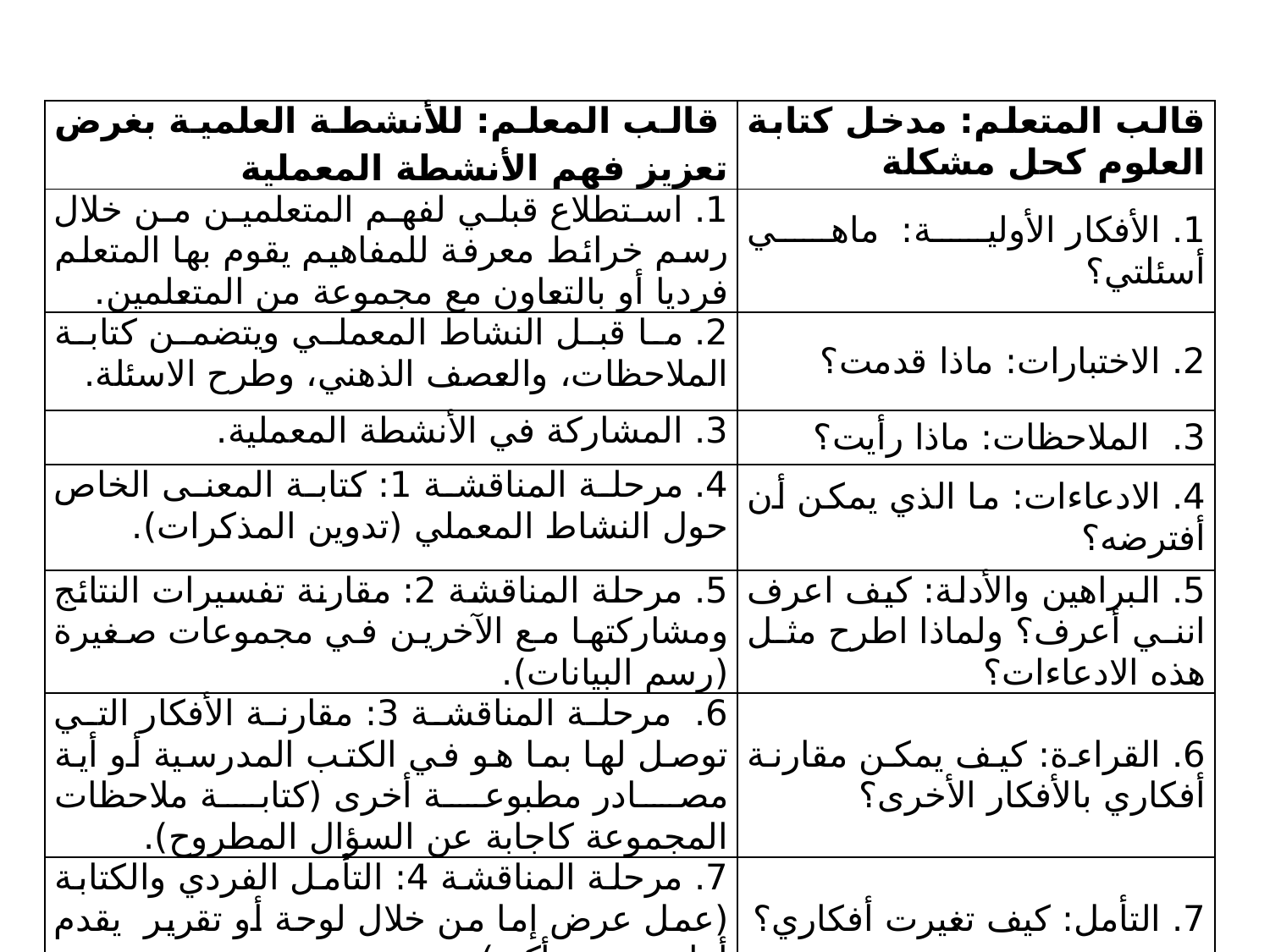

| قالب المعلم: للأنشطة العلمية بغرض تعزيز فهم الأنشطة المعملية | قالب المتعلم: مدخل كتابة العلوم كحل مشكلة |
| --- | --- |
| 1. استطلاع قبلي لفهم المتعلمين من خلال رسم خرائط معرفة للمفاهيم يقوم بها المتعلم فرديا أو بالتعاون مع مجموعة من المتعلمين. | 1. الأفكار الأولية: ماهي أسئلتي؟ |
| 2. ما قبل النشاط المعملي ويتضمن كتابة الملاحظات، والعصف الذهني، وطرح الاسئلة. | 2. الاختبارات: ماذا قدمت؟ |
| 3. المشاركة في الأنشطة المعملية. | 3. الملاحظات: ماذا رأيت؟ |
| 4. مرحلة المناقشة 1: كتابة المعنى الخاص حول النشاط المعملي (تدوين المذكرات). | 4. الادعاءات: ما الذي يمكن أن أفترضه؟ |
| 5. مرحلة المناقشة 2: مقارنة تفسيرات النتائج ومشاركتها مع الآخرين في مجموعات صغيرة (رسم البيانات). | 5. البراهين والأدلة: كيف اعرف انني أعرف؟ ولماذا اطرح مثل هذه الادعاءات؟ |
| 6. مرحلة المناقشة 3: مقارنة الأفكار التي توصل لها بما هو في الكتب المدرسية أو أية مصادر مطبوعة أخرى (كتابة ملاحظات المجموعة كاجابة عن السؤال المطروح). | 6. القراءة: كيف يمكن مقارنة أفكاري بالأفكار الأخرى؟ |
| 7. مرحلة المناقشة 4: التأمل الفردي والكتابة (عمل عرض إما من خلال لوحة أو تقرير يقدم أمام جمهور أكبر) | 7. التأمل: كيف تغيرت أفكاري؟ |
| 8. استطلاع بعدي لفهم المتعلمين (رسم خريطة مفاهيم). |  |